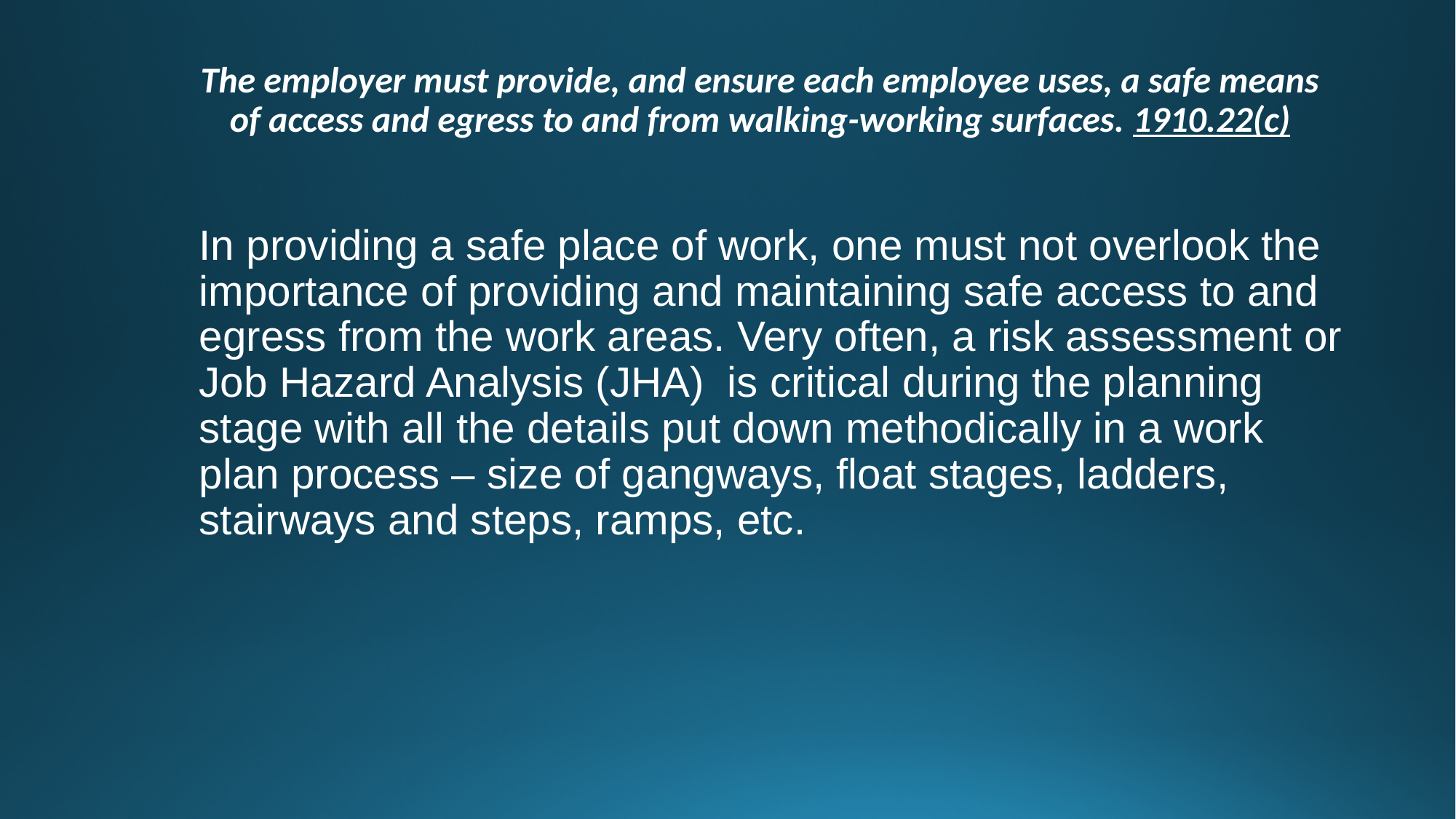

# The employer must provide, and ensure each employee uses, a safe means of access and egress to and from walking-working surfaces. 1910.22(c)
In providing a safe place of work, one must not overlook the importance of providing and maintaining safe access to and egress from the work areas. Very often, a risk assessment or Job Hazard Analysis (JHA)  is critical during the planning stage with all the details put down methodically in a work plan process – size of gangways, float stages, ladders, stairways and steps, ramps, etc.